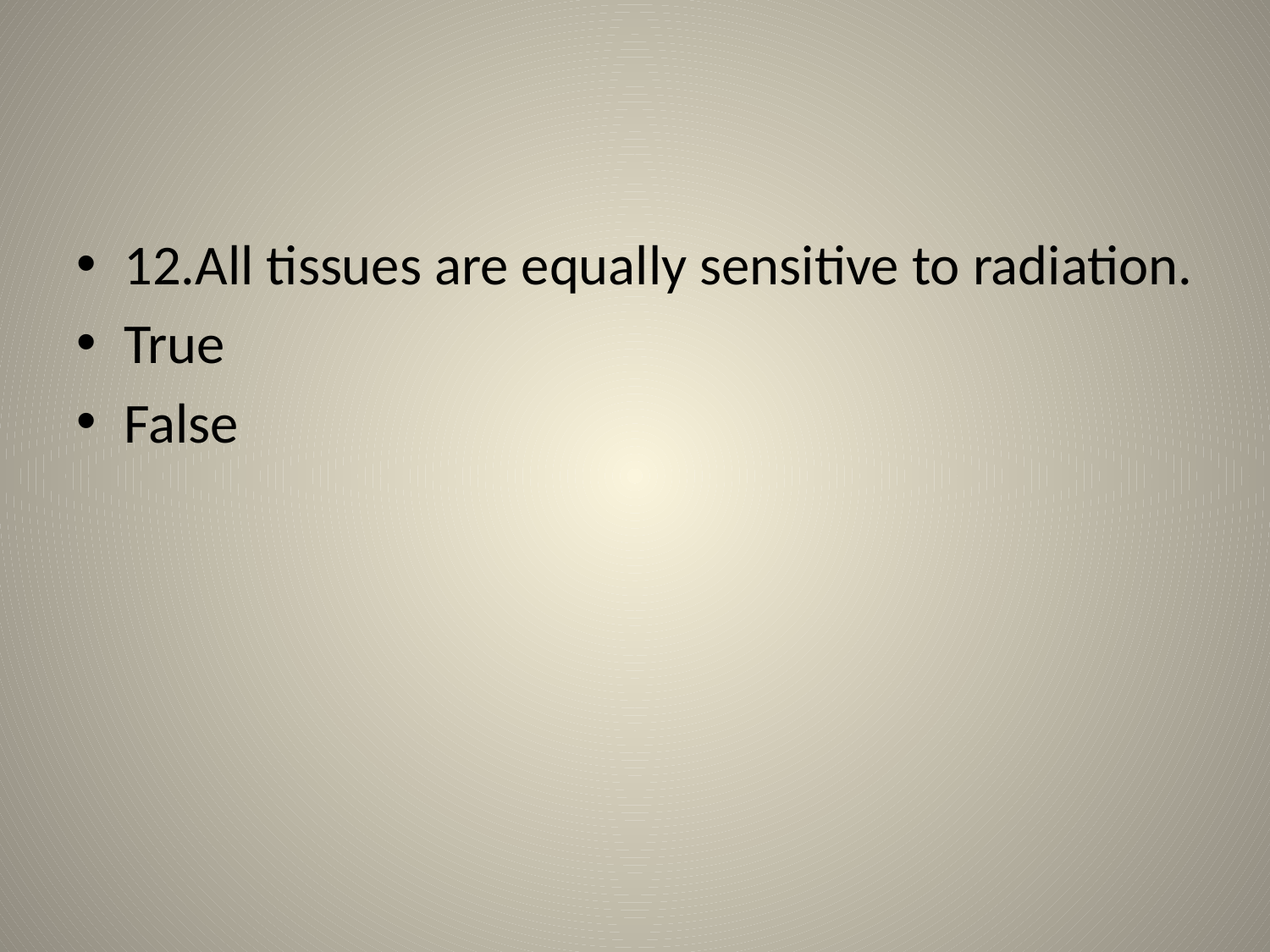

#
12.All tissues are equally sensitive to radiation.
True
False